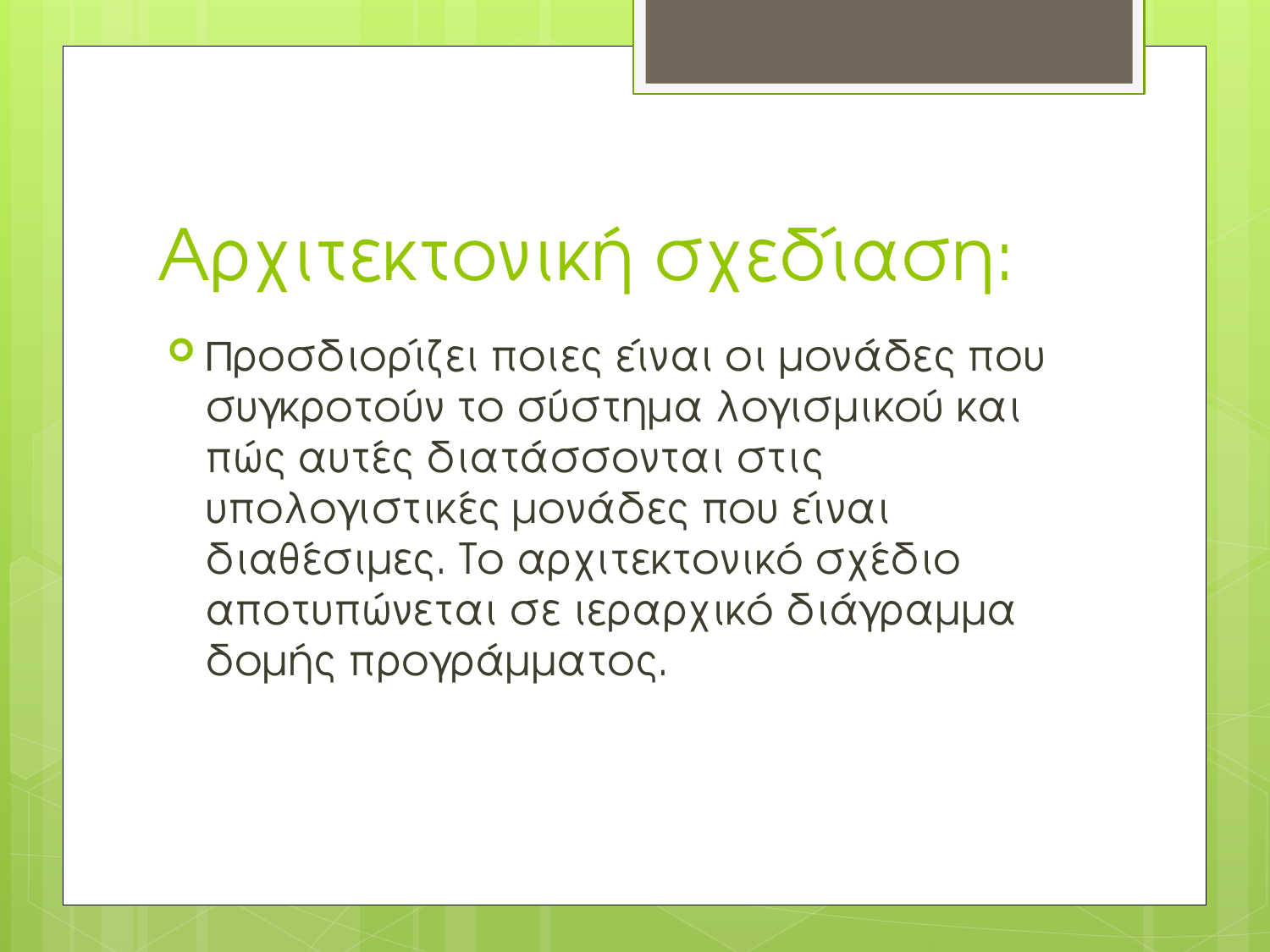

# Αρχιτεκτονική σχεδίαση:
Προσδιορίζει ποιες είναι οι μονάδες που συγκροτούν το σύστημα λογισμικού και πώς αυτές διατάσσονται στις υπολογιστικές μονάδες που είναι διαθέσιμες. Το αρχιτεκτονικό σχέδιο αποτυπώνεται σε ιεραρχικό διάγραμμα δομής προγράμματος.